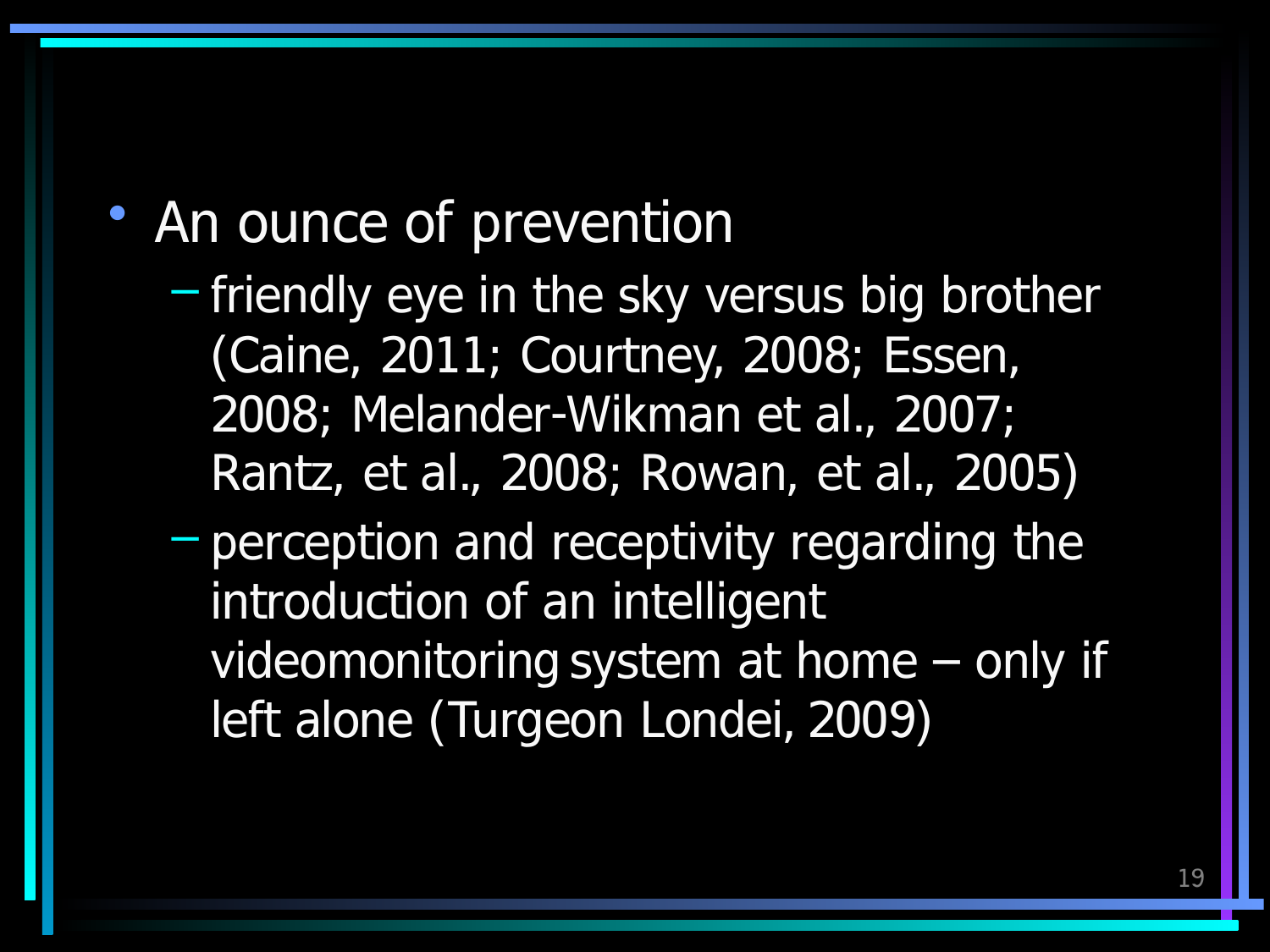

#
An ounce of prevention
friendly eye in the sky versus big brother (Caine, 2011; Courtney, 2008; Essen, 2008; Melander-Wikman et al., 2007; Rantz, et al., 2008; Rowan, et al., 2005)
perception and receptivity regarding the introduction of an intelligent videomonitoring system at home – only if left alone (Turgeon Londei, 2009)

19